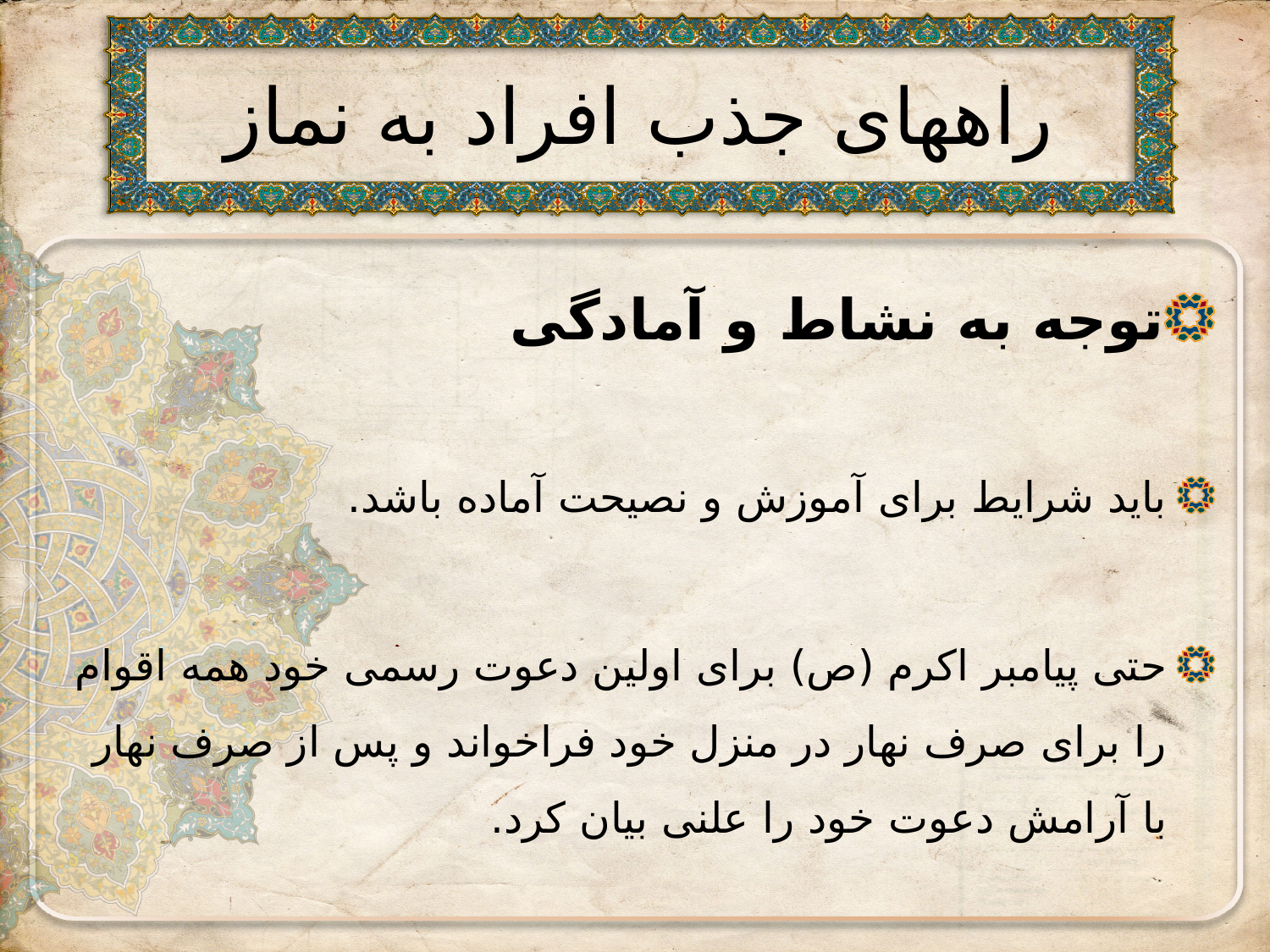

# راههای جذب افراد به نماز
توجه به نشاط و آمادگی

باید شرایط برای آموزش و نصیحت آماده باشد.

حتی پیامبر اکرم (ص) برای اولین دعوت رسمی خود همه اقوام را برای صرف نهار در منزل خود فراخواند و پس از صرف نهار با آرامش دعوت خود را علنی بیان کرد.